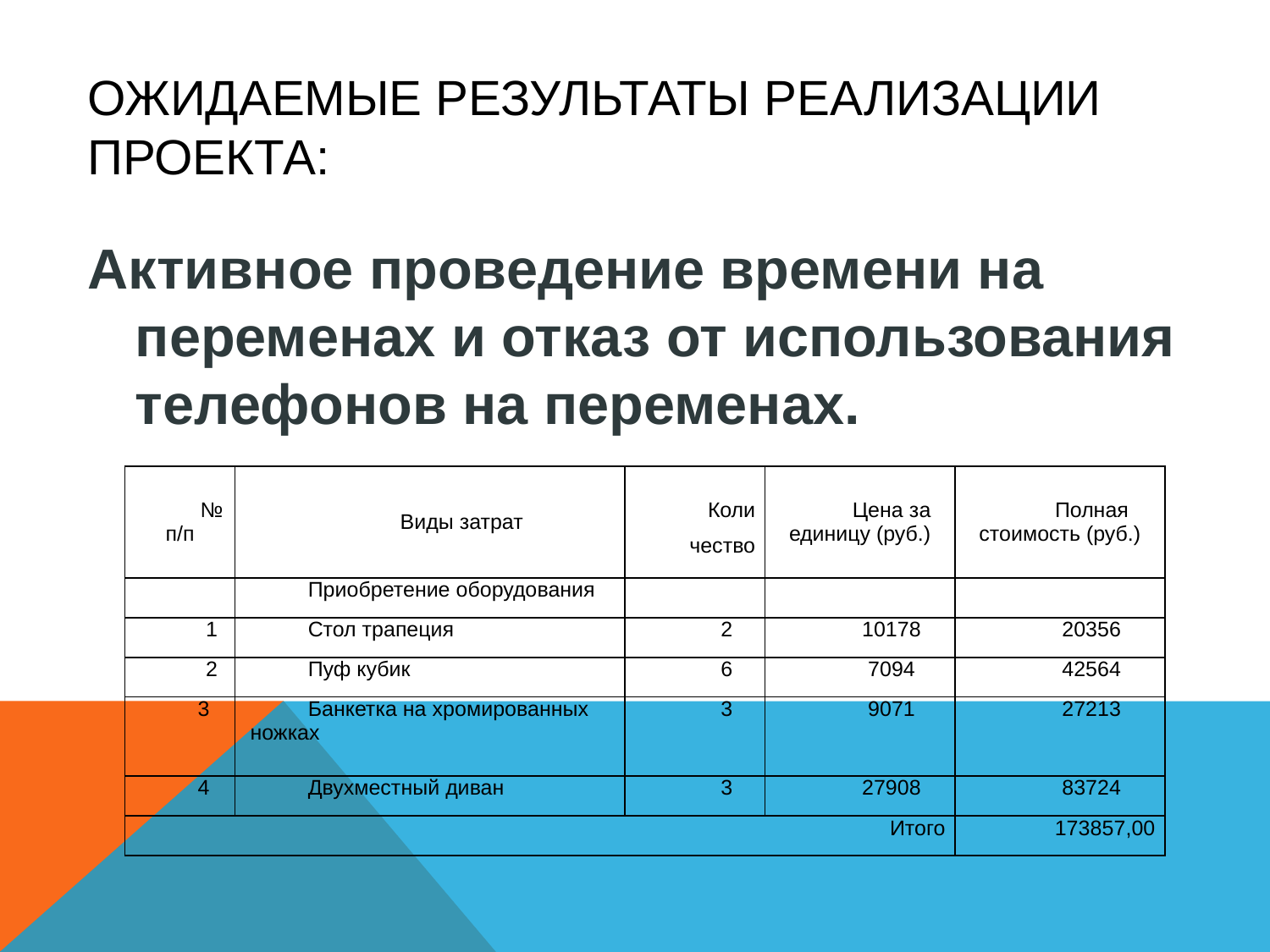

# Ожидаемые результаты реализации проекта:
Активное проведение времени на переменах и отказ от использования телефонов на переменах.
| № п/п | Виды затрат | Количество | Цена за единицу (руб.) | Полная стоимость (руб.) |
| --- | --- | --- | --- | --- |
|  | Приобретение оборудования |  |  |  |
| 1 | Стол трапеция | 2 | 10178 | 20356 |
| 2 | Пуф кубик | 6 | 7094 | 42564 |
| 3 | Банкетка на хромированных ножках | 3 | 9071 | 27213 |
| 4 | Двухместный диван | 3 | 27908 | 83724 |
| Итого |  |  |  | 173857,00 |